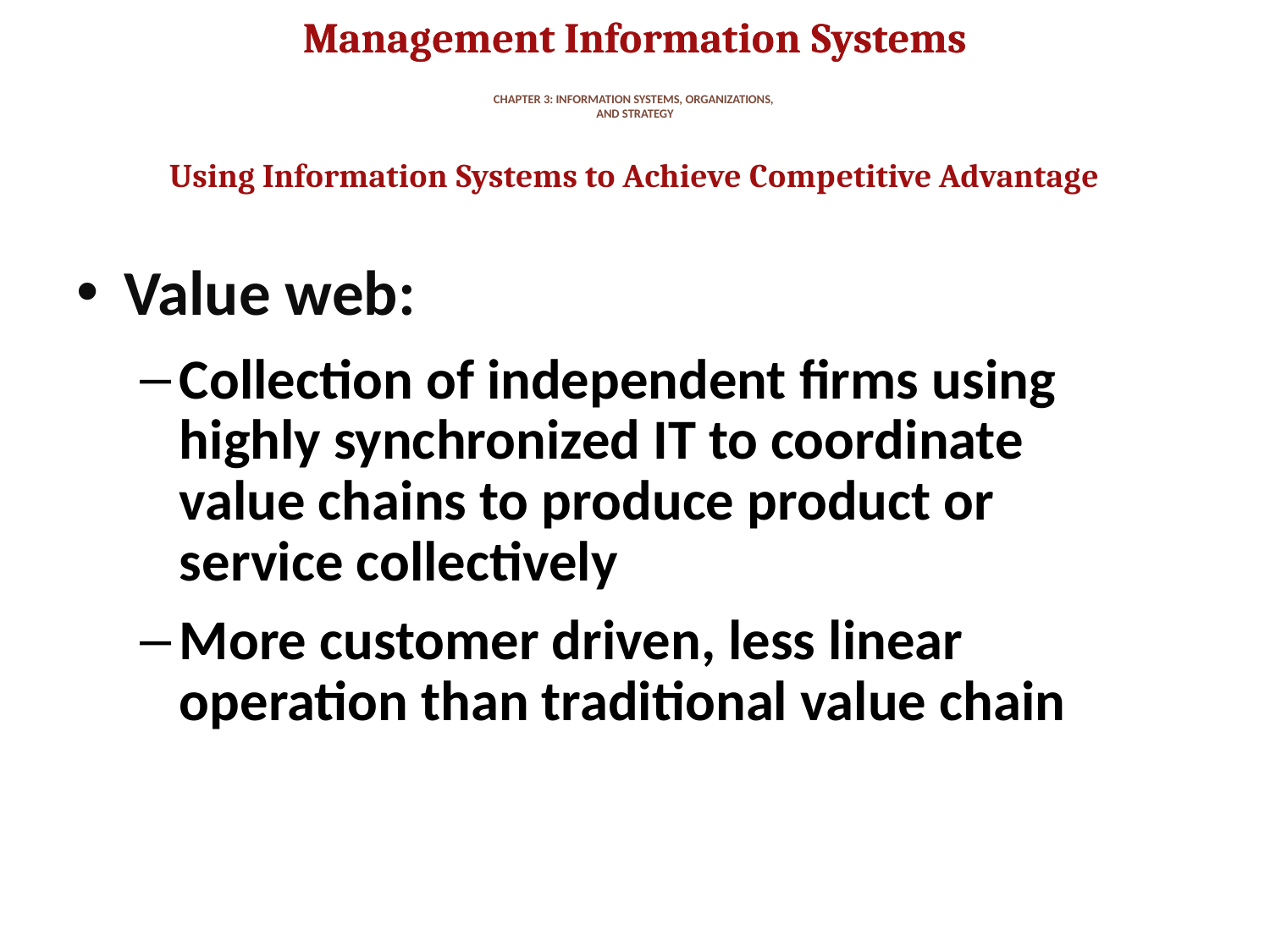

# CHAPTER 3: INFORMATION SYSTEMS, ORGANIZATIONS, AND STRATEGY
Using Information Systems to Achieve Competitive Advantage
Value web:
Collection of independent firms using highly synchronized IT to coordinate value chains to produce product or service collectively
More customer driven, less linear operation than traditional value chain
44